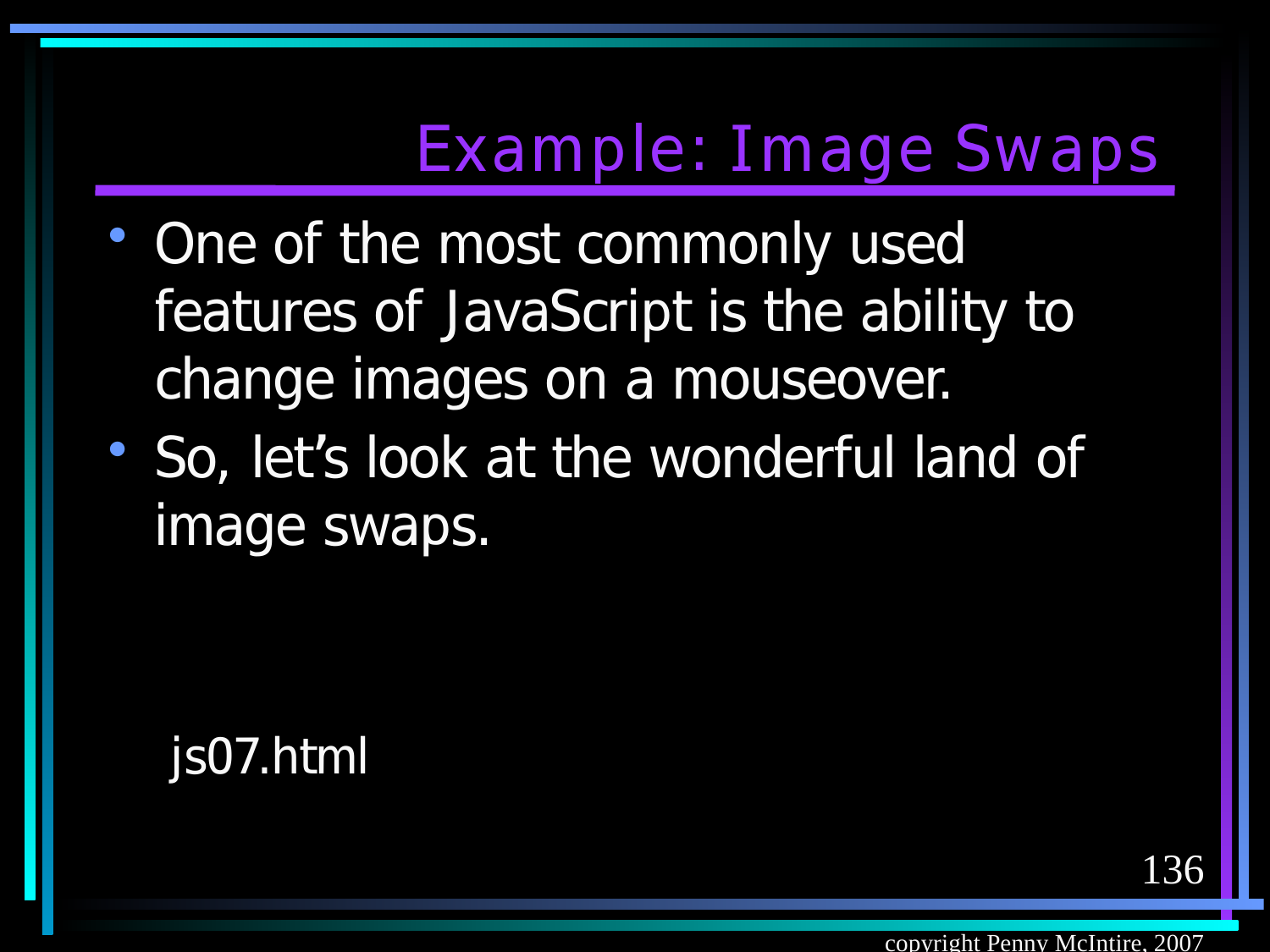

# Example: Image Swaps
One of the most commonly used features of JavaScript is the ability to change images on a mouseover.
So, let’s look at the wonderful land of image swaps.

js07.html
136
copyright Penny McIntire, 2007